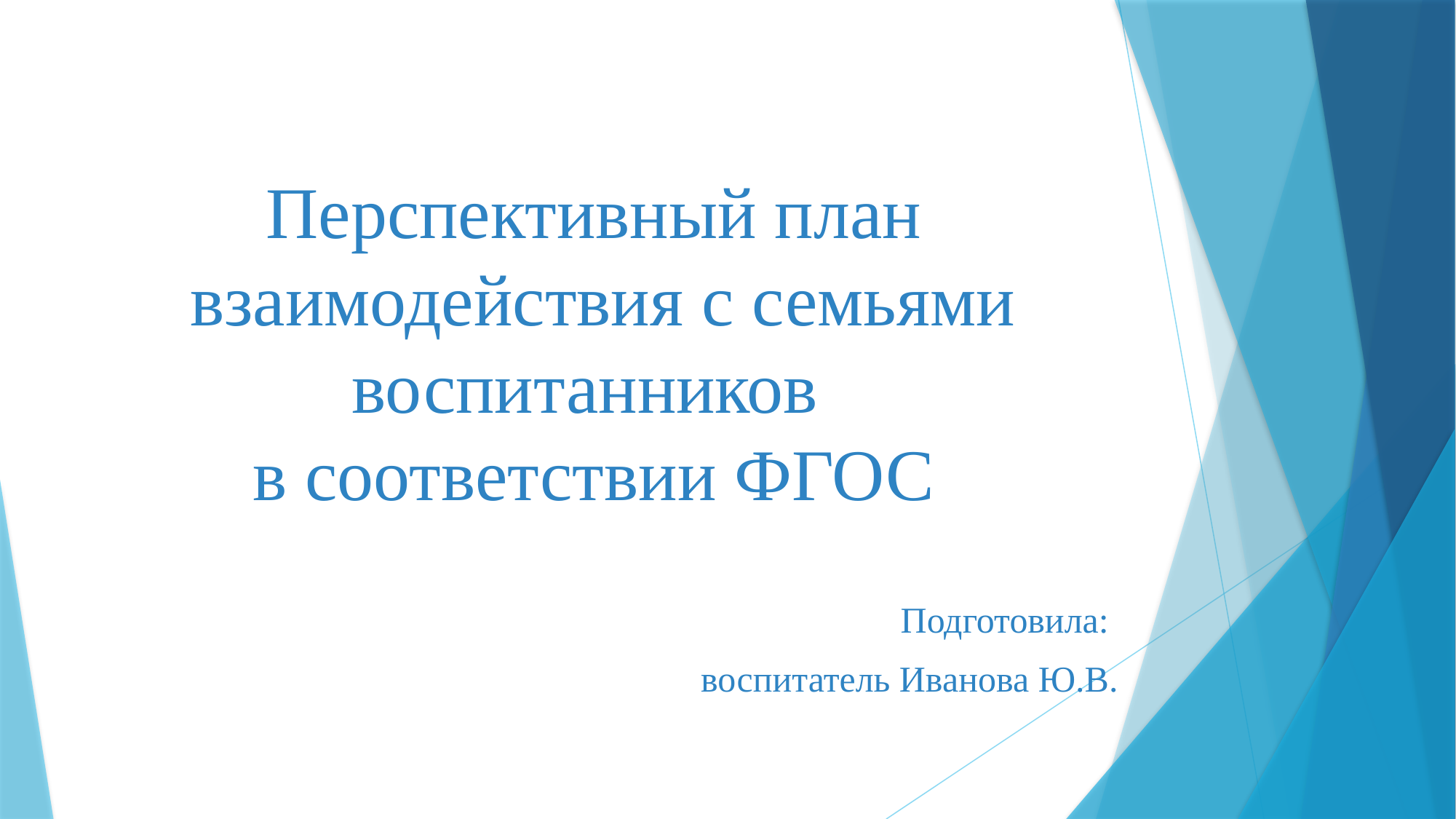

# Перспективный план взаимодействия с семьями воспитанников в соответствии ФГОС

Подготовила:
воспитатель Иванова Ю.В.